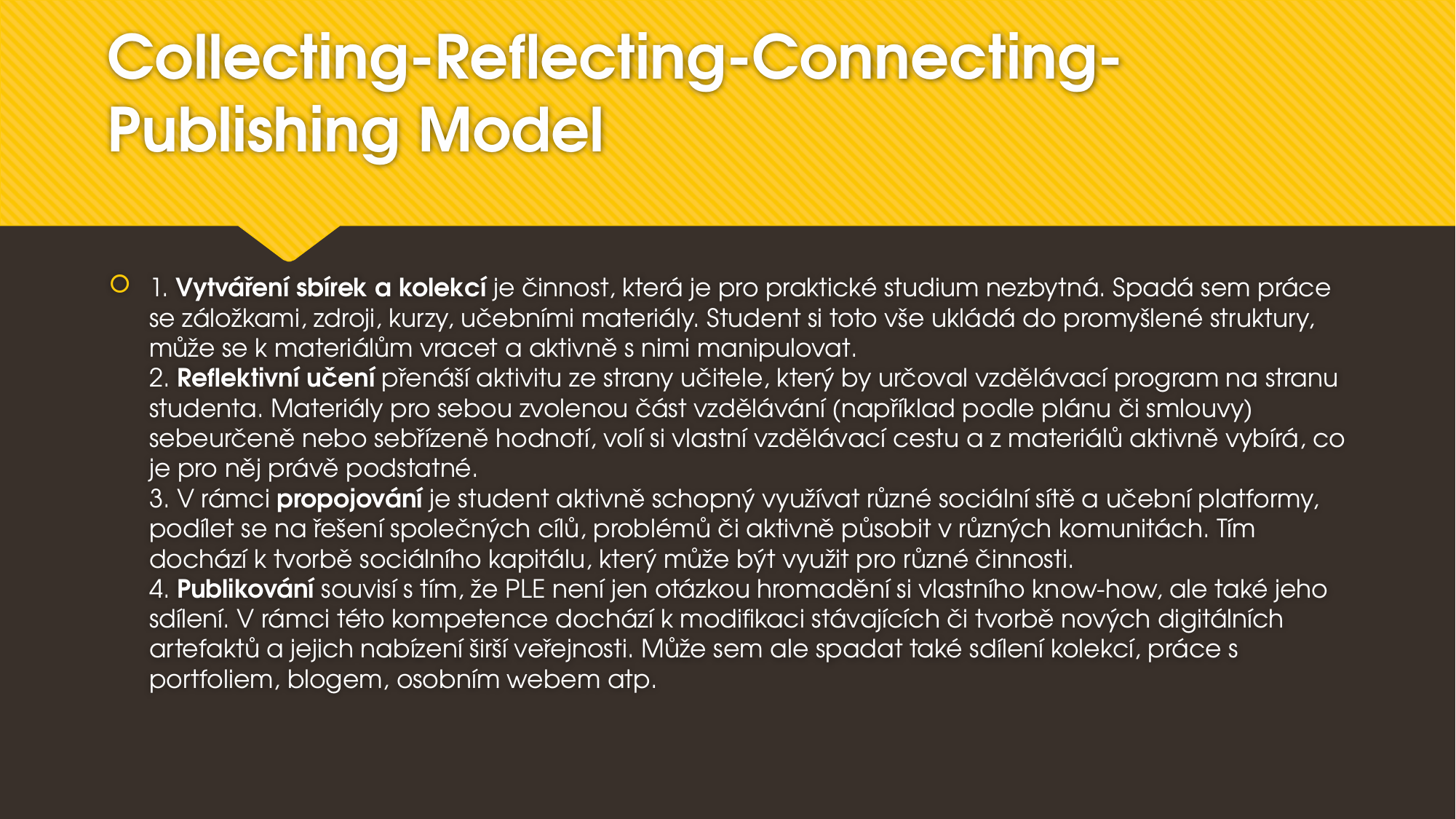

# Collecting-Reflecting-Connecting-Publishing Model
1. Vytváření sbírek a kolekcí je činnost, která je pro praktické studium nezbytná. Spadá sem práce se záložkami, zdroji, kurzy, učebními materiály. Student si toto vše ukládá do promyšlené struktury, může se k materiálům vracet a aktivně s nimi manipulovat.
2. Reflektivní učení přenáší aktivitu ze strany učitele, který by určoval vzdělávací program na stranu studenta. Materiály pro sebou zvolenou část vzdělávání (například podle plánu či smlouvy) sebeurčeně nebo sebřízeně hodnotí, volí si vlastní vzdělávací cestu a z materiálů aktivně vybírá, co je pro něj právě podstatné.
3. V rámci propojování je student aktivně schopný využívat různé sociální sítě a učební platformy, podílet se na řešení společných cílů, problémů či aktivně působit v různých komunitách. Tím dochází k tvorbě sociálního kapitálu, který může být využit pro různé činnosti.
4. Publikování souvisí s tím, že PLE není jen otázkou hromadění si vlastního know-how, ale také jeho sdílení. V rámci této kompetence dochází k modifikaci stávajících či tvorbě nových digitálních artefaktů a jejich nabízení širší veřejnosti. Může sem ale spadat také sdílení kolekcí, práce s portfoliem, blogem, osobním webem atp.